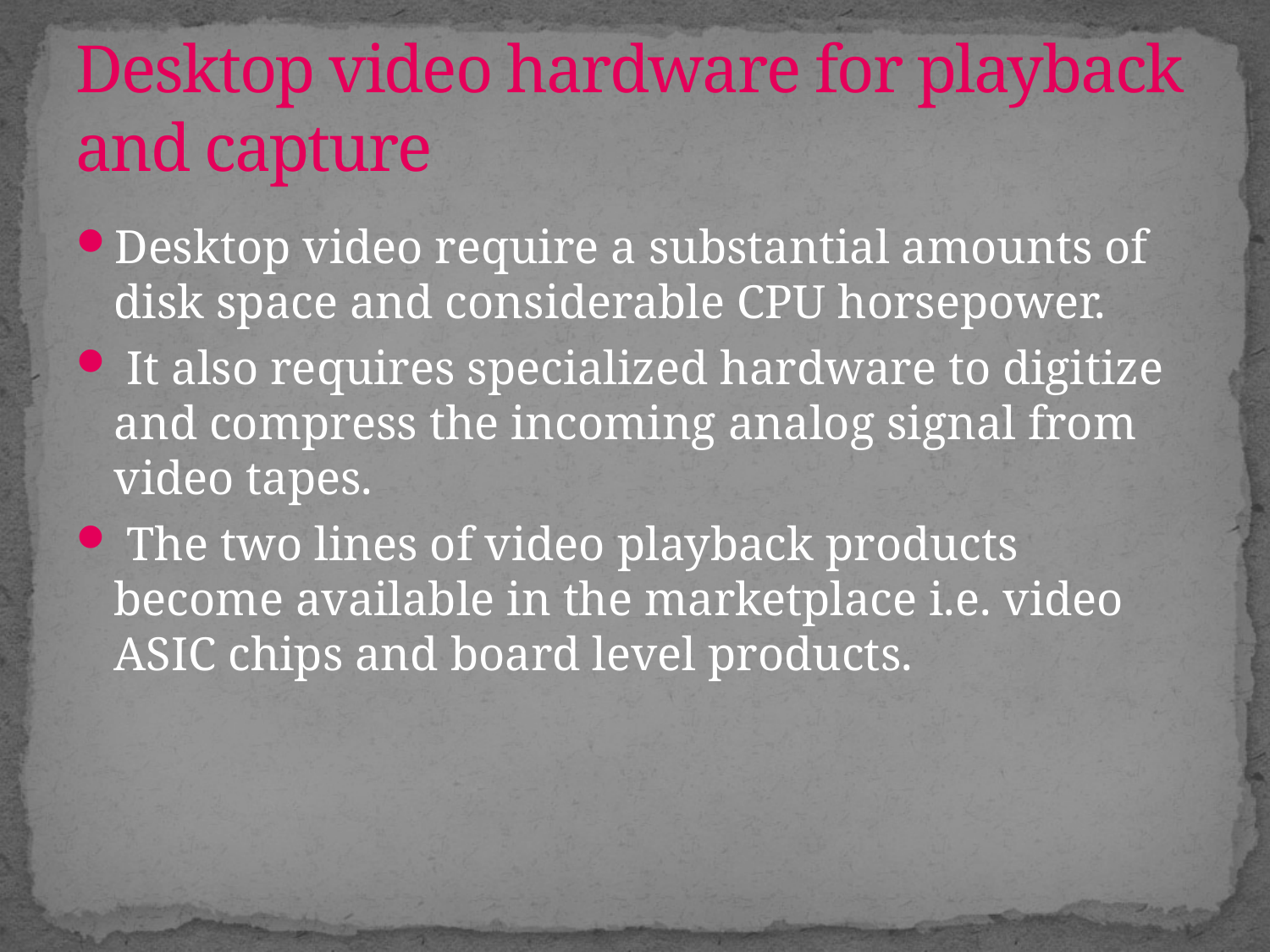

# Desktop video hardware for playback and capture
Desktop video require a substantial amounts of disk space and considerable CPU horsepower.
 It also requires specialized hardware to digitize and compress the incoming analog signal from video tapes.
 The two lines of video playback products become available in the marketplace i.e. video ASIC chips and board level products.